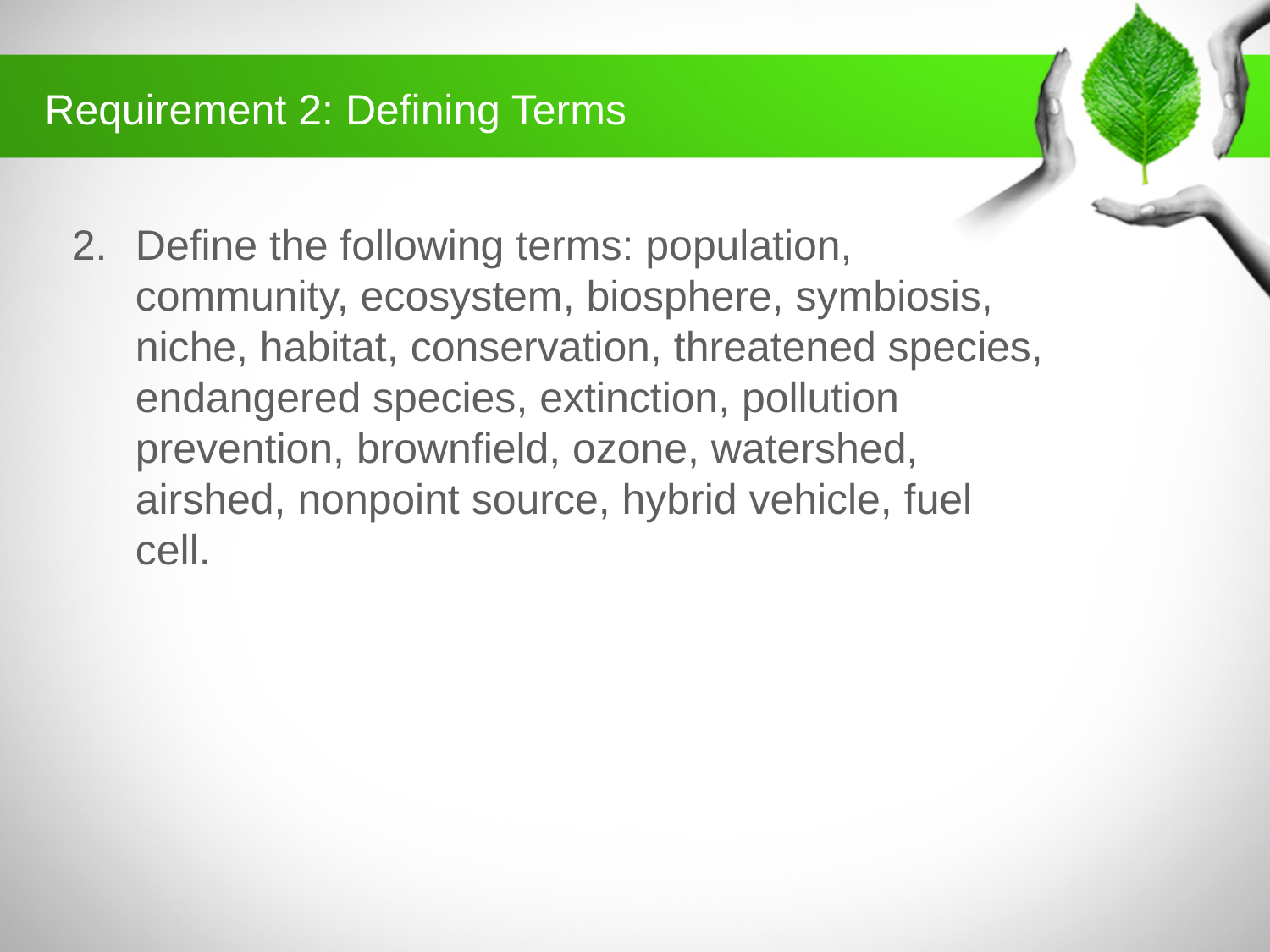

Requirement 2: Defining Terms
Define the following terms: population, community, ecosystem, biosphere, symbiosis, niche, habitat, conservation, threatened species, endangered species, extinction, pollution prevention, brownfield, ozone, watershed, airshed, nonpoint source, hybrid vehicle, fuel cell.